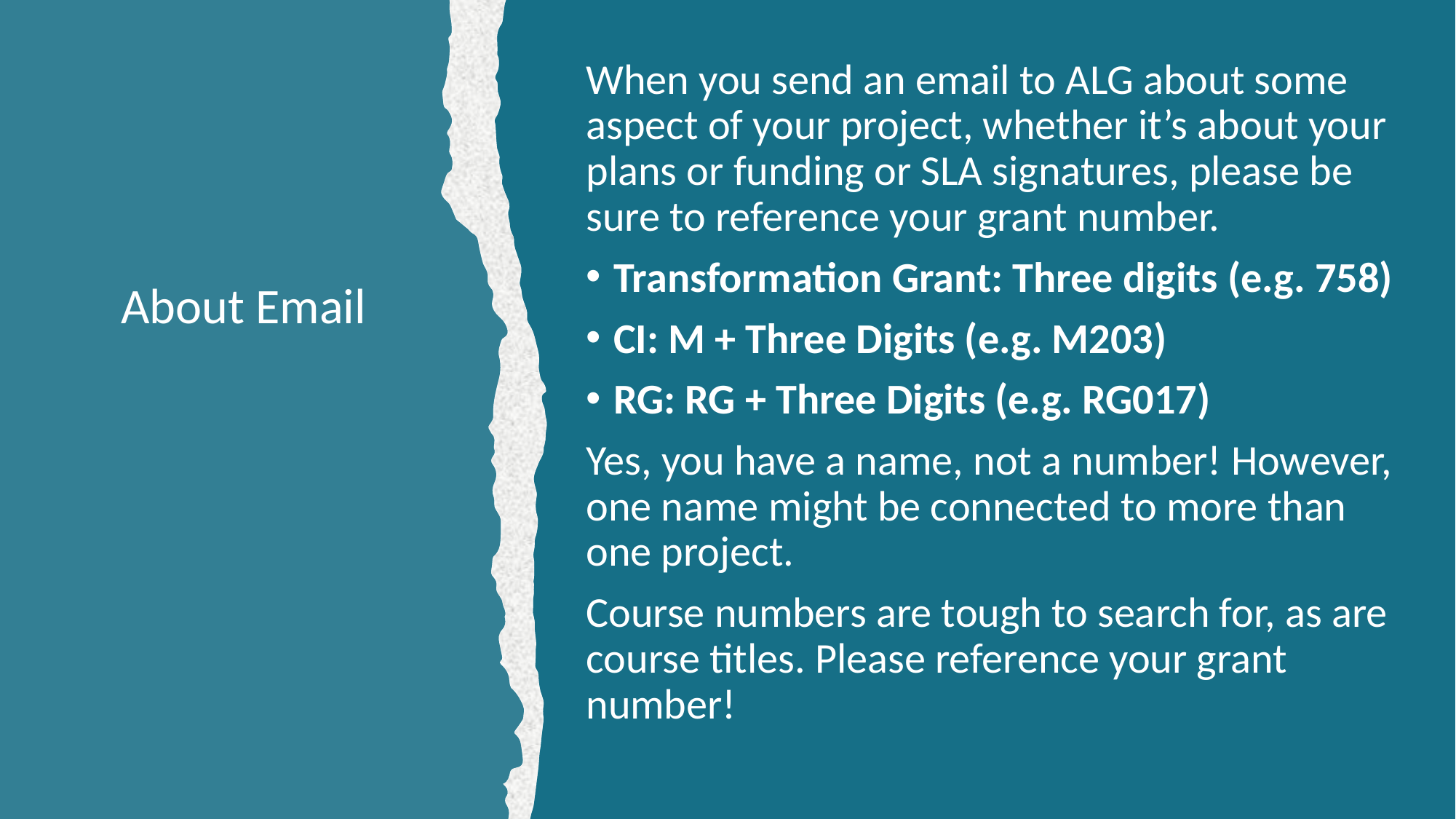

When you send an email to ALG about some aspect of your project, whether it’s about your plans or funding or SLA signatures, please be sure to reference your grant number.
Transformation Grant: Three digits (e.g. 758)
CI: M + Three Digits (e.g. M203)
RG: RG + Three Digits (e.g. RG017)
Yes, you have a name, not a number! However, one name might be connected to more than one project.
Course numbers are tough to search for, as are course titles. Please reference your grant number!
# About Email